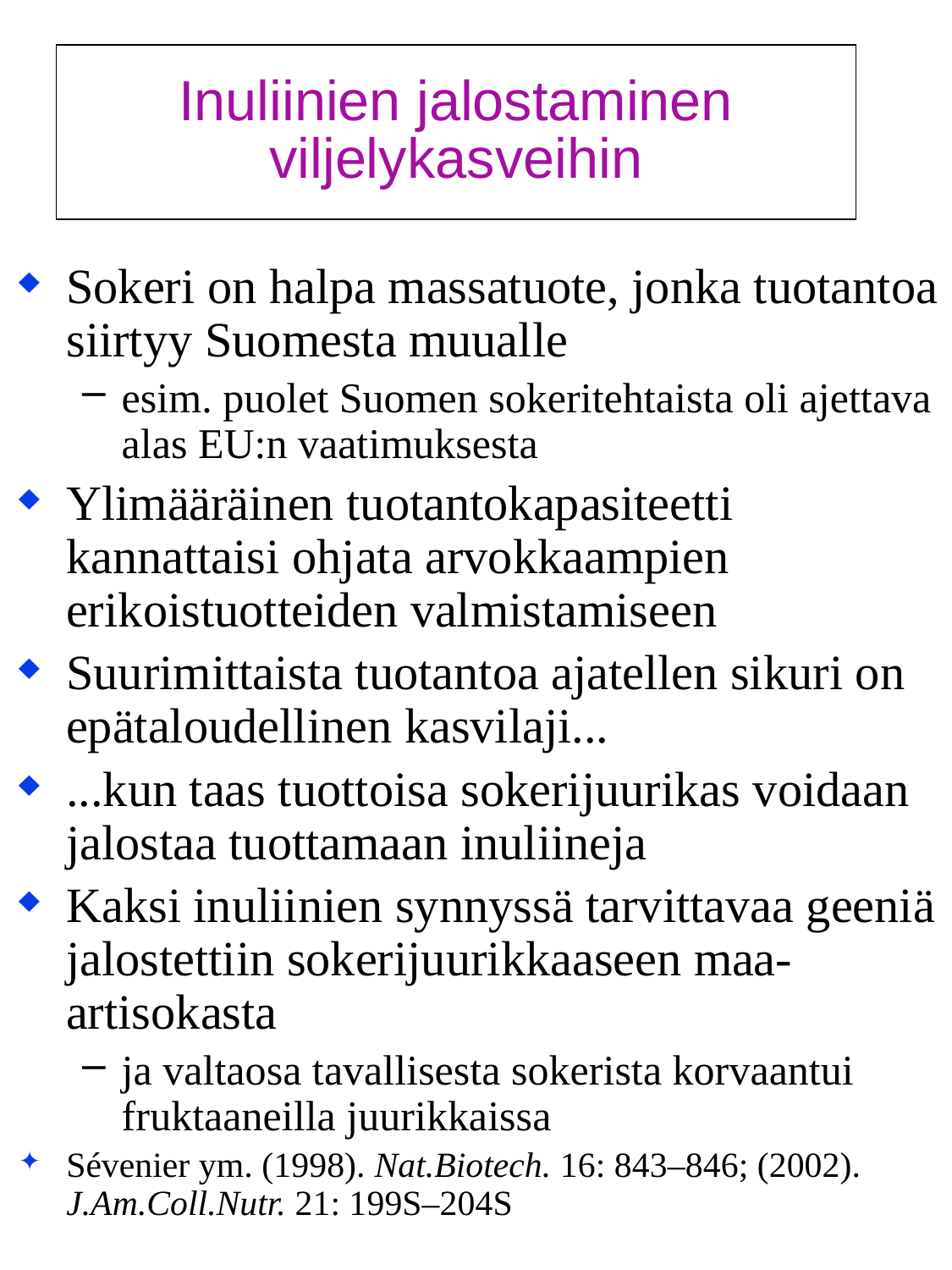

#
Inuliinien jalostaminen viljelykasveihin
Sokeri on halpa massatuote, jonka tuotantoa siirtyy Suomesta muualle
esim. puolet Suomen sokeritehtaista oli ajettava alas EU:n vaatimuksesta
Ylimääräinen tuotantokapasiteetti
kannattaisi ohjata arvokkaampien erikoistuotteiden valmistamiseen
Suurimittaista tuotantoa ajatellen sikuri on epätaloudellinen kasvilaji...
...kun taas tuottoisa sokerijuurikas voidaan jalostaa tuottamaan inuliineja
Kaksi inuliinien synnyssä tarvittavaa geeniä jalostettiin sokerijuurikkaaseen maa-artisokasta
ja valtaosa tavallisesta sokerista korvaantui fruktaaneilla juurikkaissa
Sévenier ym. (1998). Nat.Biotech. 16: 843–846; (2002). J.Am.Coll.Nutr. 21: 199S–204S